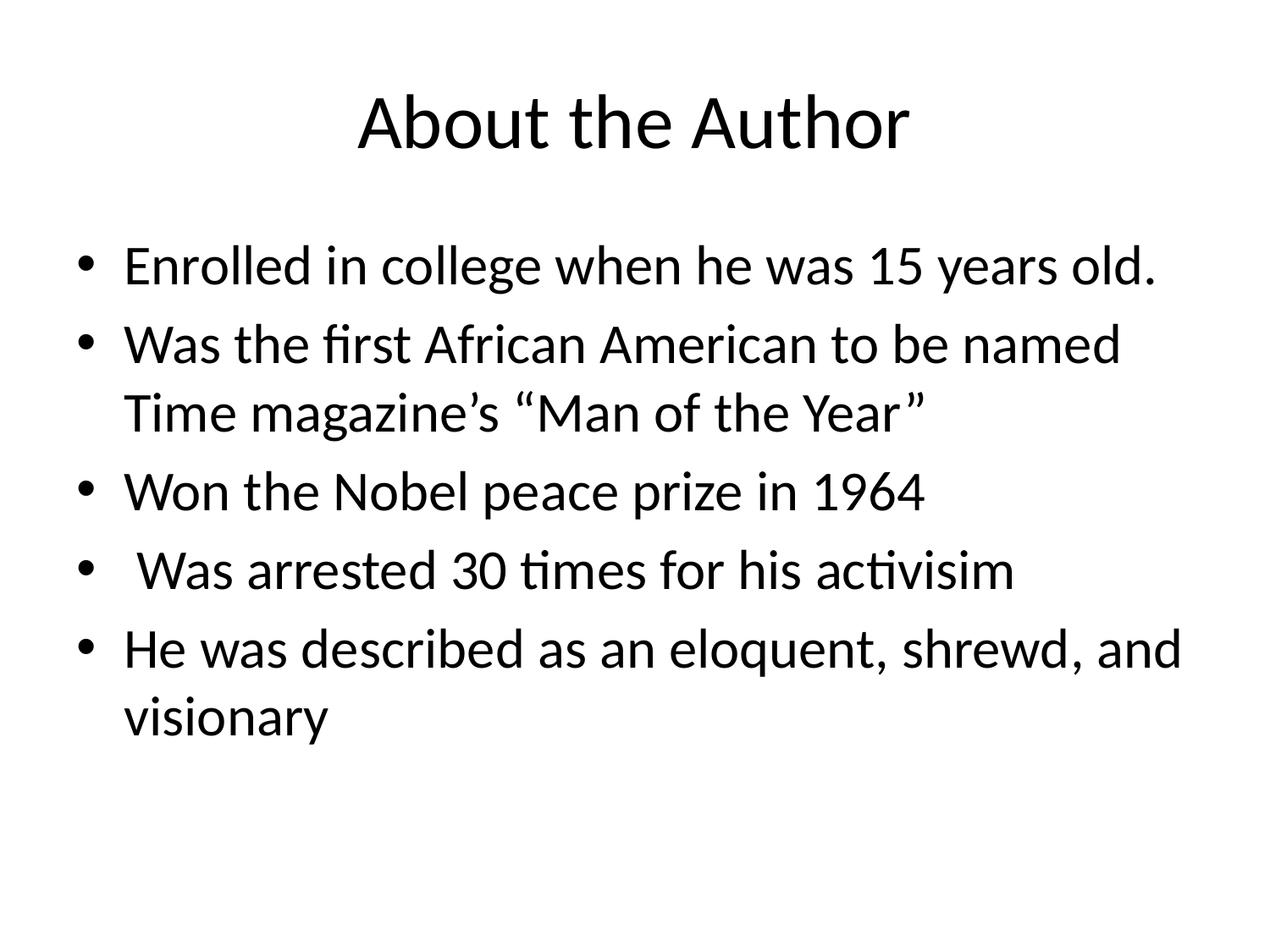

# About the Author
Enrolled in college when he was 15 years old.
Was the first African American to be named Time magazine’s “Man of the Year”
Won the Nobel peace prize in 1964
 Was arrested 30 times for his activisim
He was described as an eloquent, shrewd, and visionary